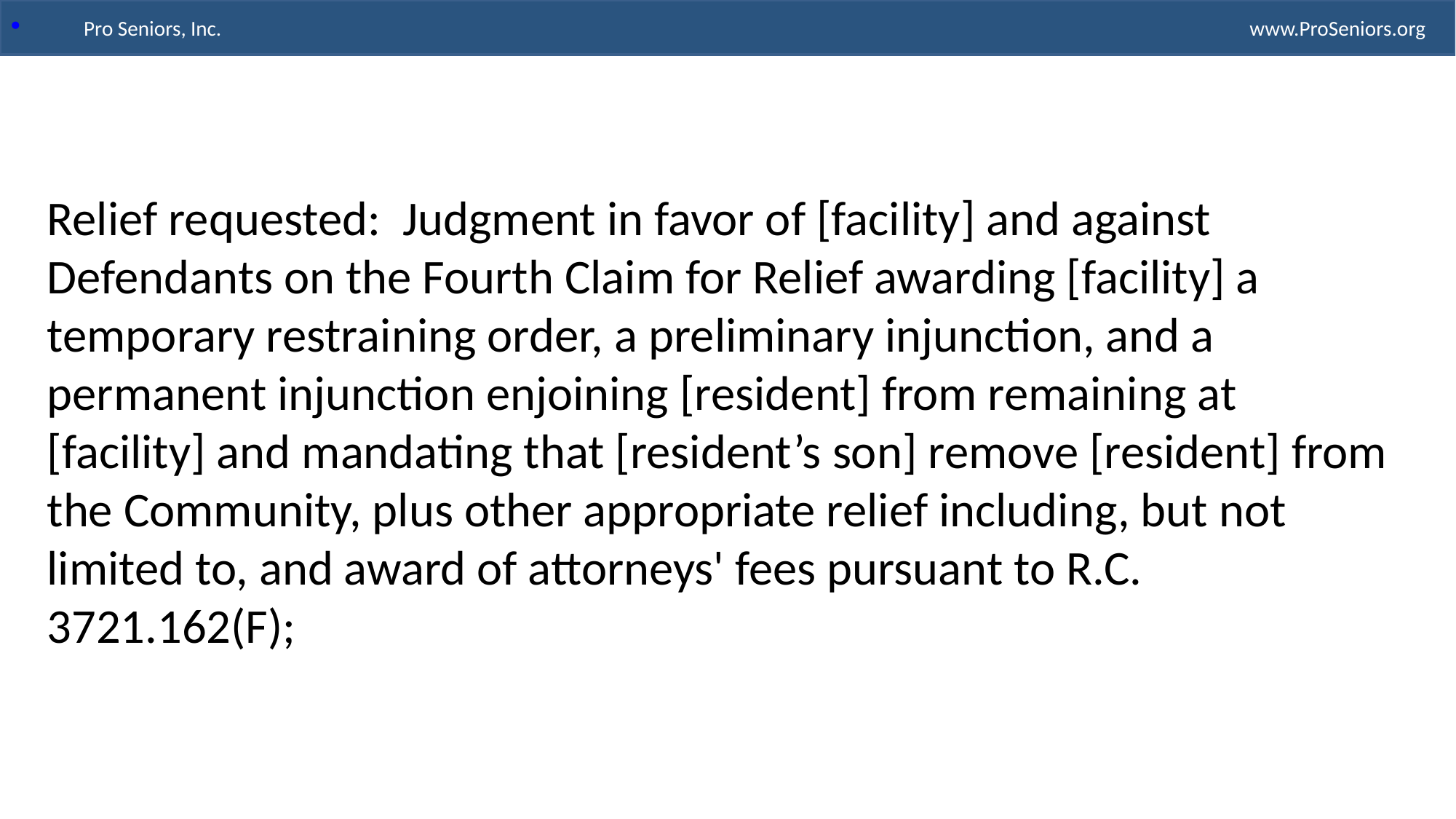

#
Relief requested:  Judgment in favor of [facility] and against Defendants on the Fourth Claim for Relief awarding [facility] a temporary restraining order, a preliminary injunction, and a permanent injunction enjoining [resident] from remaining at [facility] and mandating that [resident’s son] remove [resident] from the Community, plus other appropriate relief including, but not limited to, and award of attorneys' fees pursuant to R.C. 3721.162(F);